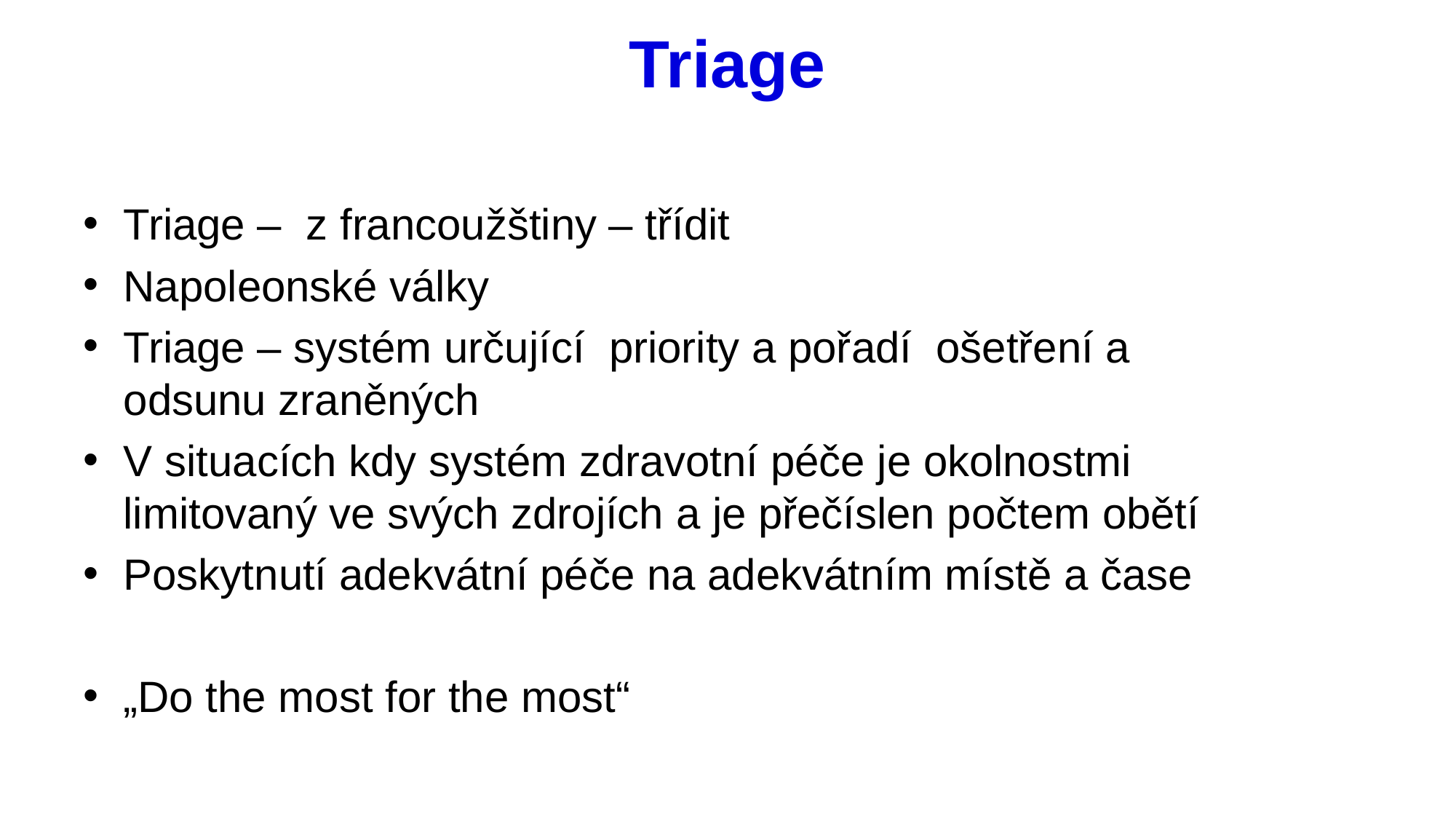

# Triage

Triage –  z francoužštiny – třídit
Napoleonské války
Triage – systém určující  priority a pořadí  ošetření a odsunu zraněných
V situacích kdy systém zdravotní péče je okolnostmi limitovaný ve svých zdrojích a je přečíslen počtem obětí
Poskytnutí adekvátní péče na adekvátním místě a čase

„Do the most for the most“